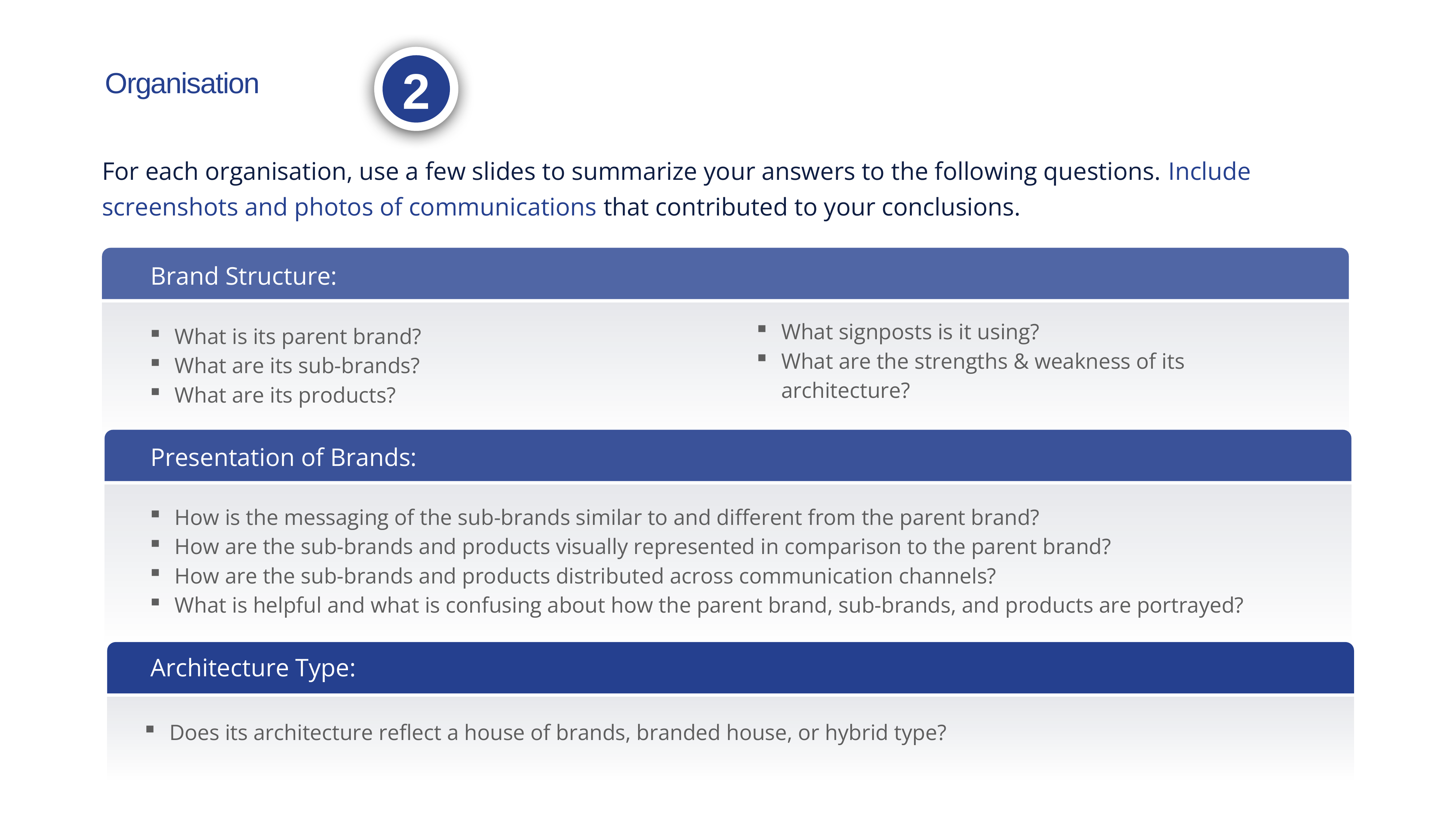

2
# Organisation
For each organisation, use a few slides to summarize your answers to the following questions. Include screenshots and photos of communications that contributed to your conclusions.

Brand Structure:

What signposts is it using?
What are the strengths & weakness of its architecture?
What is its parent brand?
What are its sub-brands?
What are its products?

Presentation of Brands:

How is the messaging of the sub-brands similar to and different from the parent brand?
How are the sub-brands and products visually represented in comparison to the parent brand?
How are the sub-brands and products distributed across communication channels?
What is helpful and what is confusing about how the parent brand, sub-brands, and products are portrayed?

Architecture Type:

Does its architecture reflect a house of brands, branded house, or hybrid type?